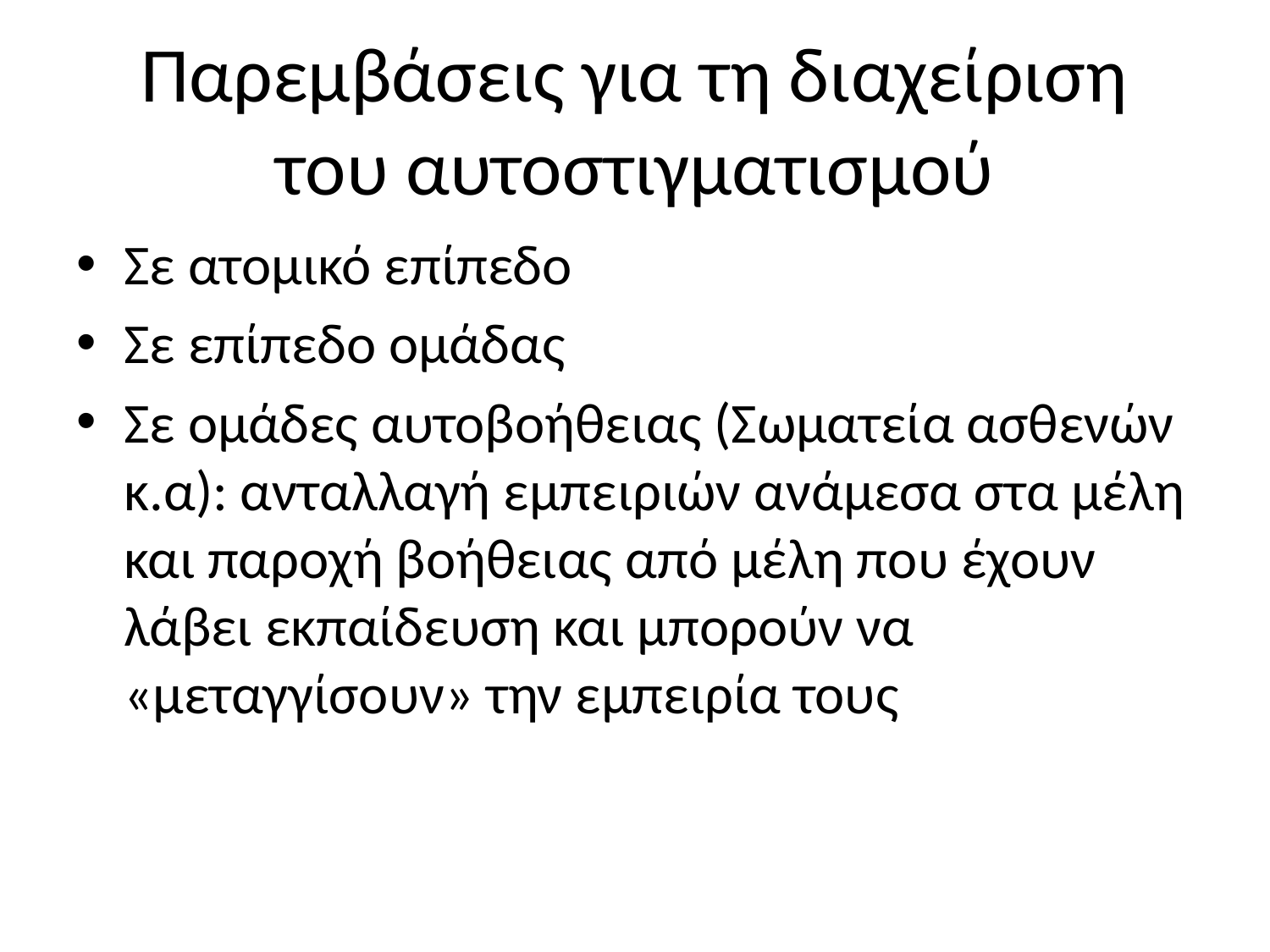

# Παρεμβάσεις για τη διαχείριση του αυτοστιγματισμού
Σε ατομικό επίπεδο
Σε επίπεδο ομάδας
Σε ομάδες αυτοβοήθειας (Σωματεία ασθενών κ.α): ανταλλαγή εμπειριών ανάμεσα στα μέλη και παροχή βοήθειας από μέλη που έχουν λάβει εκπαίδευση και μπορούν να «μεταγγίσουν» την εμπειρία τους